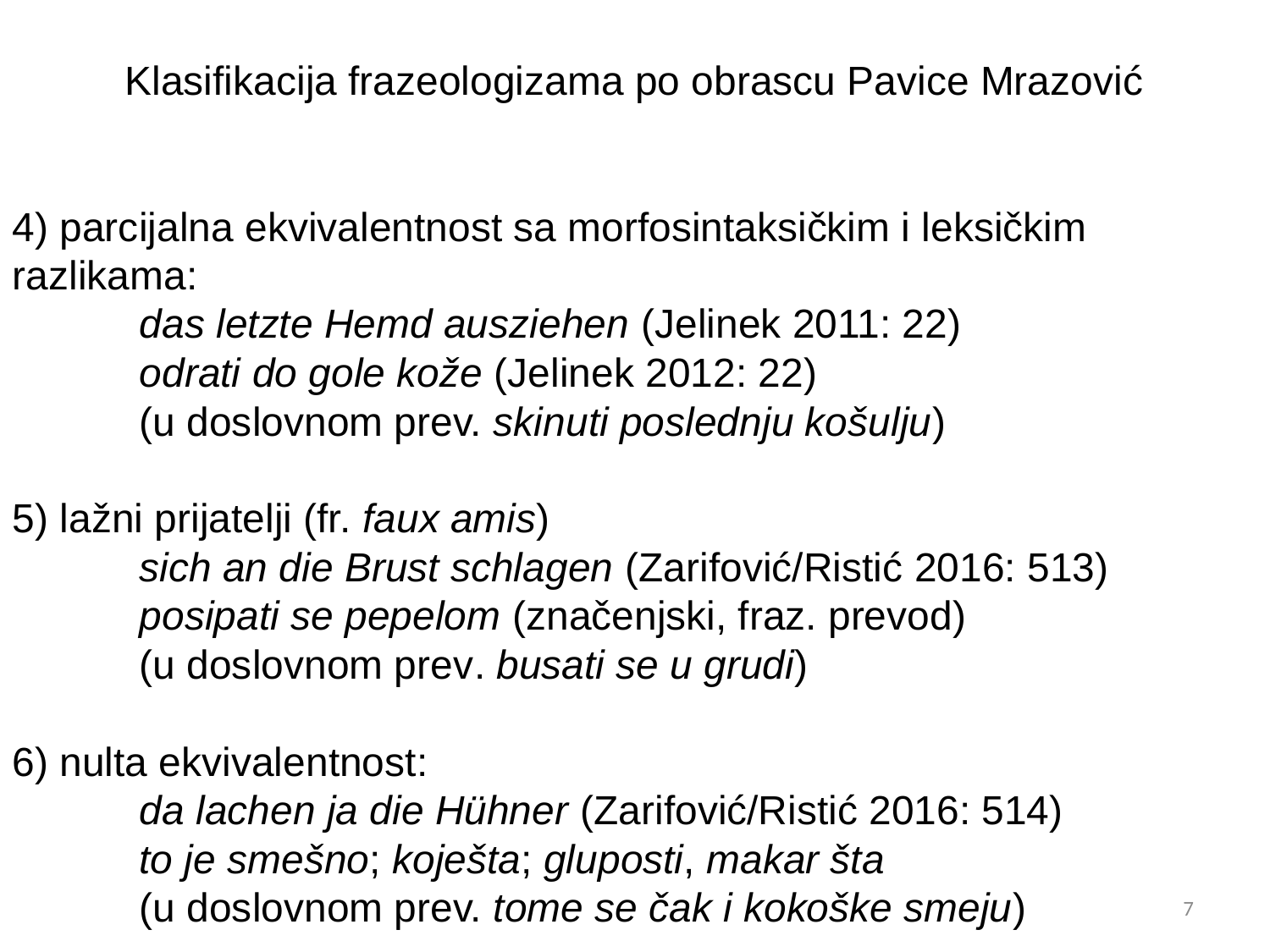

Klasifikacija frazeologizama po obrascu Pavice Mrazović

4) parcijalna ekvivalentnost sa morfosintaksičkim i leksičkim razlikama:
	das letzte Hemd ausziehen (Jelinek 2011: 22)
	odrati do gole kože (Jelinek 2012: 22)
	(u doslovnom prev. skinuti poslednju košulju)

5) lažni prijatelji (fr. faux amis)
	sich an die Brust schlagen (Zarifović/Ristić 2016: 513)
	posipati se pepelom (značenjski, fraz. prevod)
	(u doslovnom prev. busati se u grudi)

6) nulta ekvivalentnost:
	da lachen ja die Hühner (Zarifović/Ristić 2016: 514)
	to je smešno; koješta; gluposti, makar šta
	(u doslovnom prev. tome se čak i kokoške smeju)
7